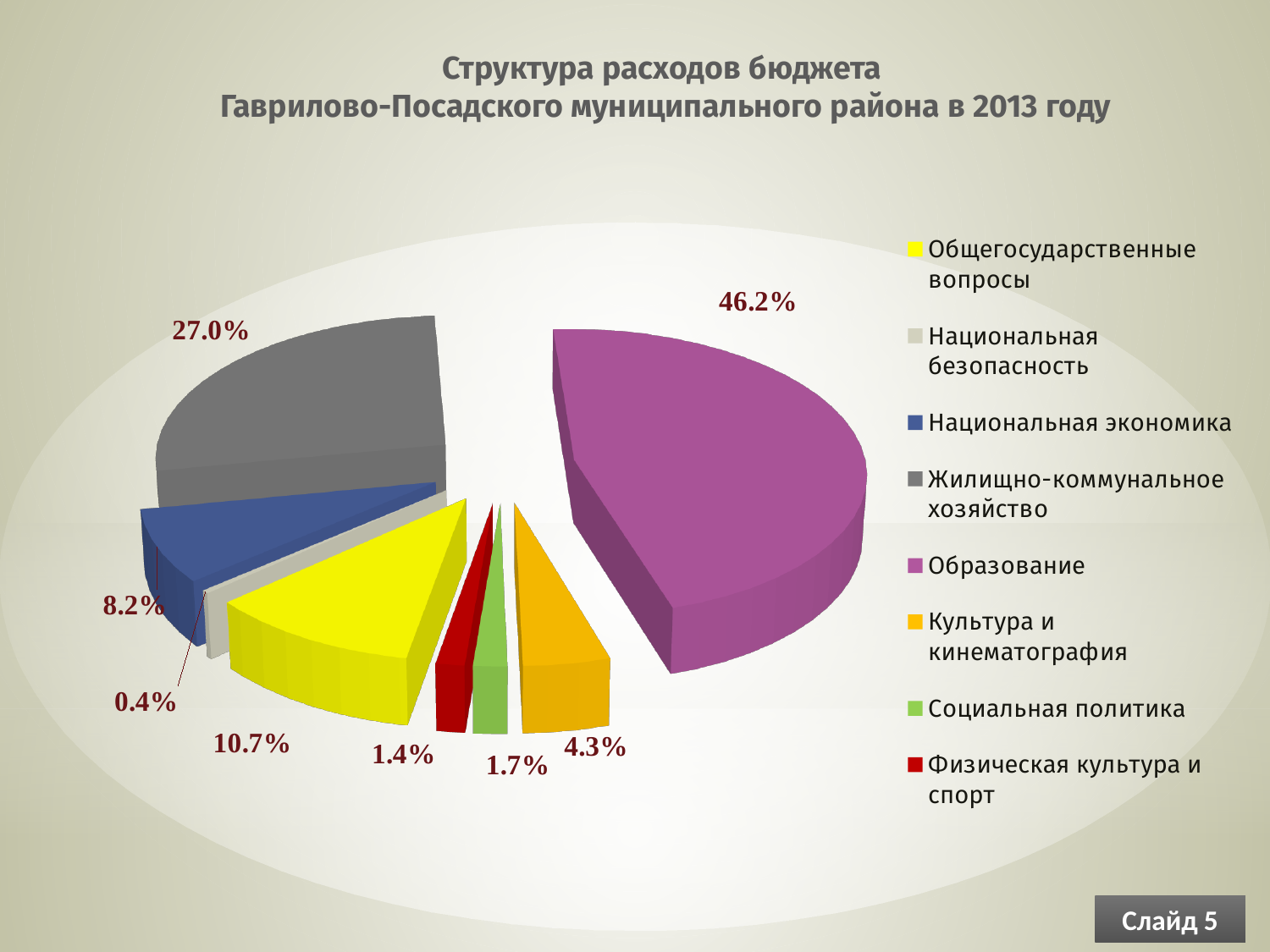

Структура расходов бюджета
Гаврилово-Посадского муниципального района в 2013 году

[unsupported chart]

Слайд 5